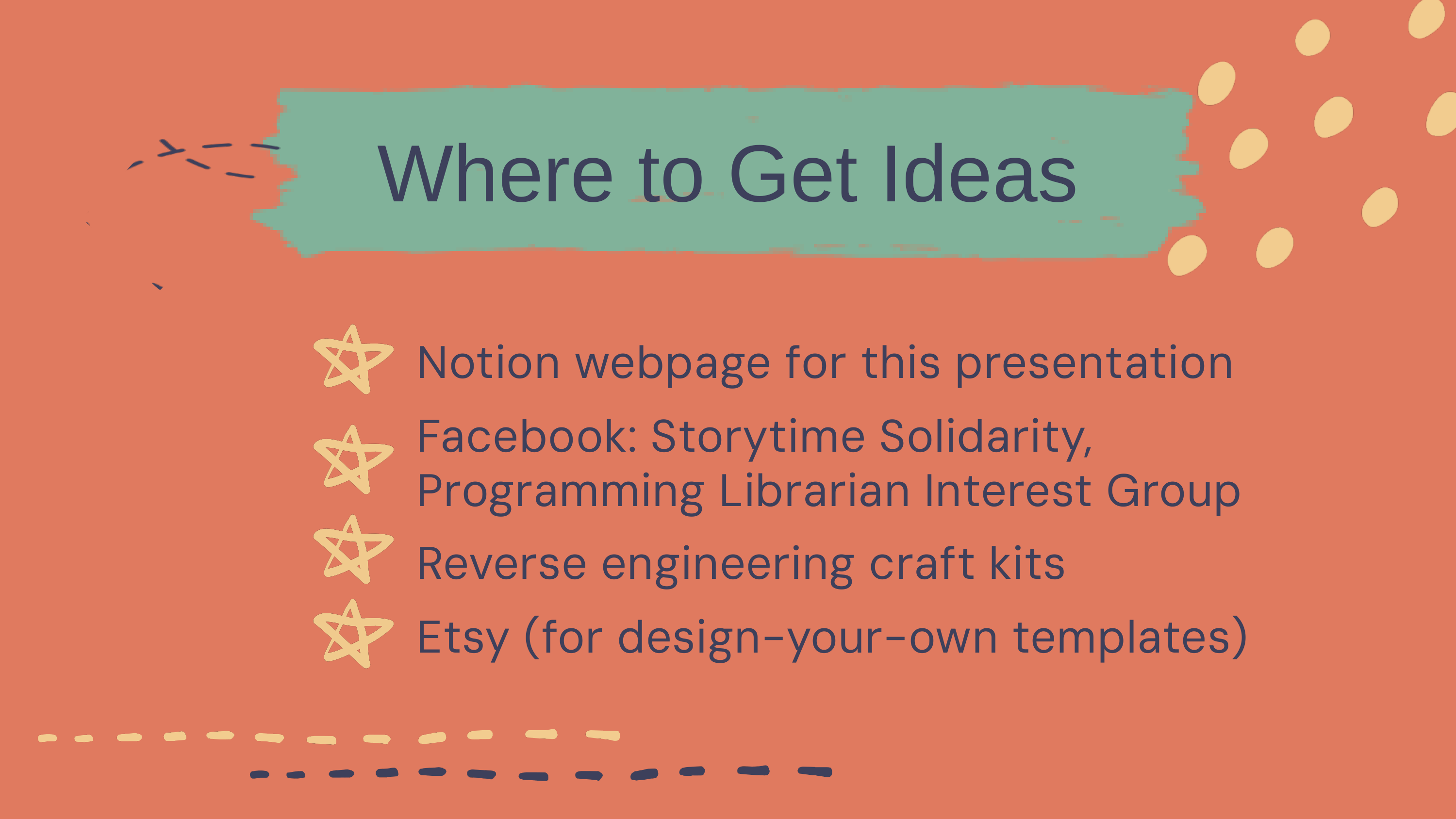

Where to Get Ideas

Notion webpage for this presentation
Facebook: Storytime Solidarity, Programming Librarian Interest Group

Reverse engineering craft kits

Etsy (for design-your-own templates)